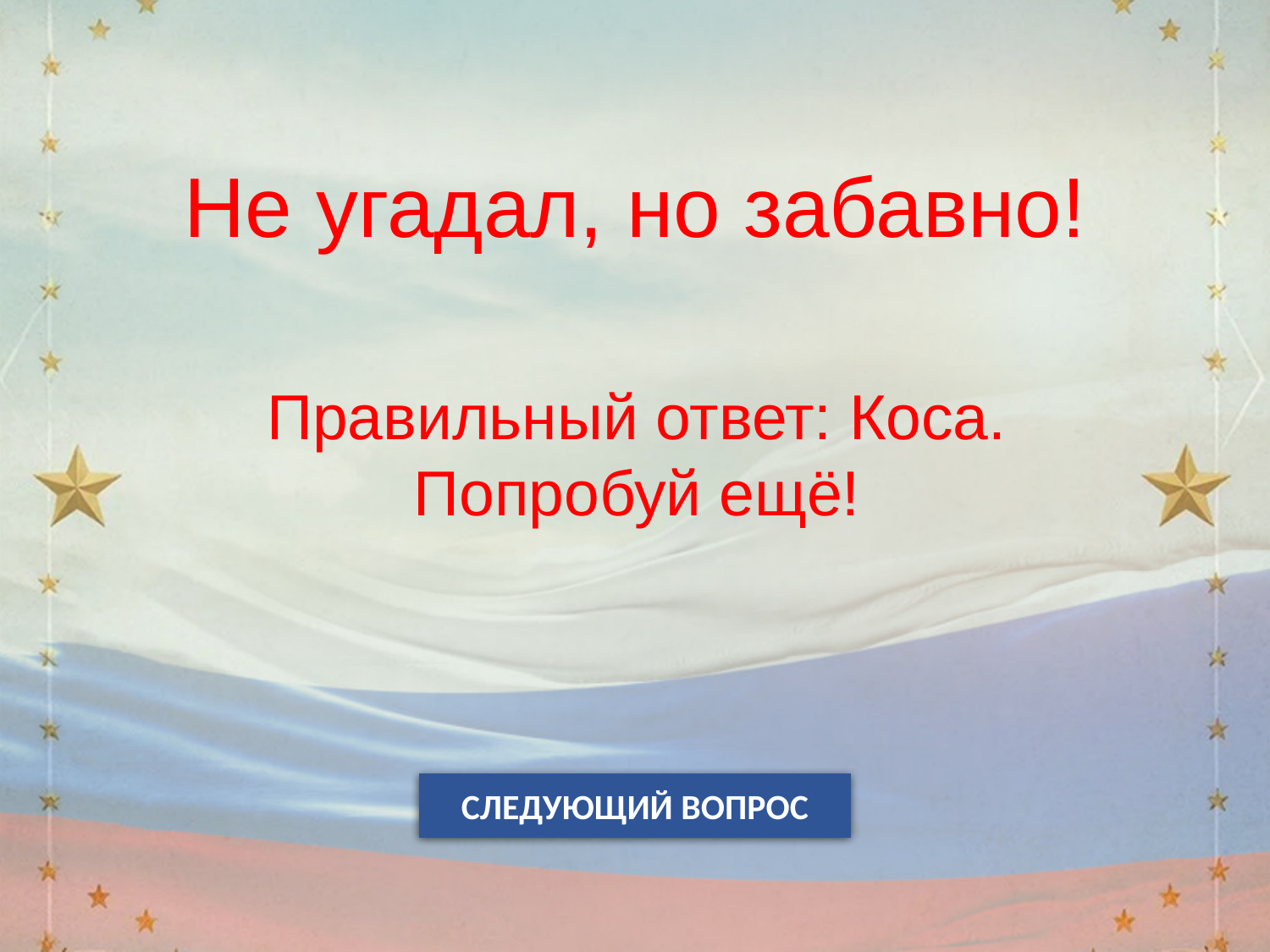

Не угадал, но забавно!
Правильный ответ: Коса.
Попробуй ещё!
СЛЕДУЮЩИЙ ВОПРОС